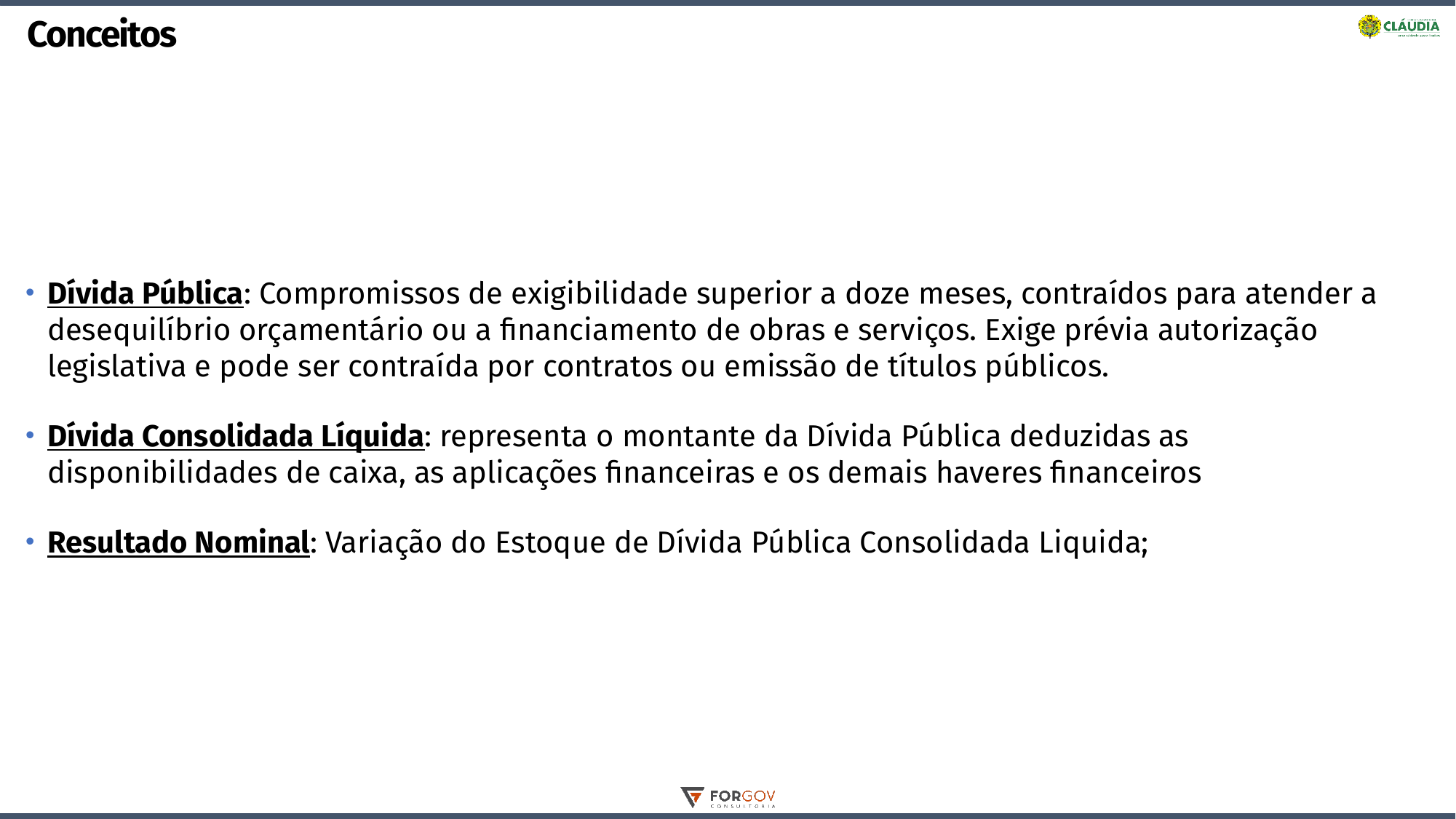

# Conceitos
Dívida Pública: Compromissos de exigibilidade superior a doze meses, contraídos para atender a desequilíbrio orçamentário ou a financiamento de obras e serviços. Exige prévia autorização legislativa e pode ser contraída por contratos ou emissão de títulos públicos.
Dívida Consolidada Líquida: representa o montante da Dívida Pública deduzidas as disponibilidades de caixa, as aplicações financeiras e os demais haveres financeiros
Resultado Nominal: Variação do Estoque de Dívida Pública Consolidada Liquida;